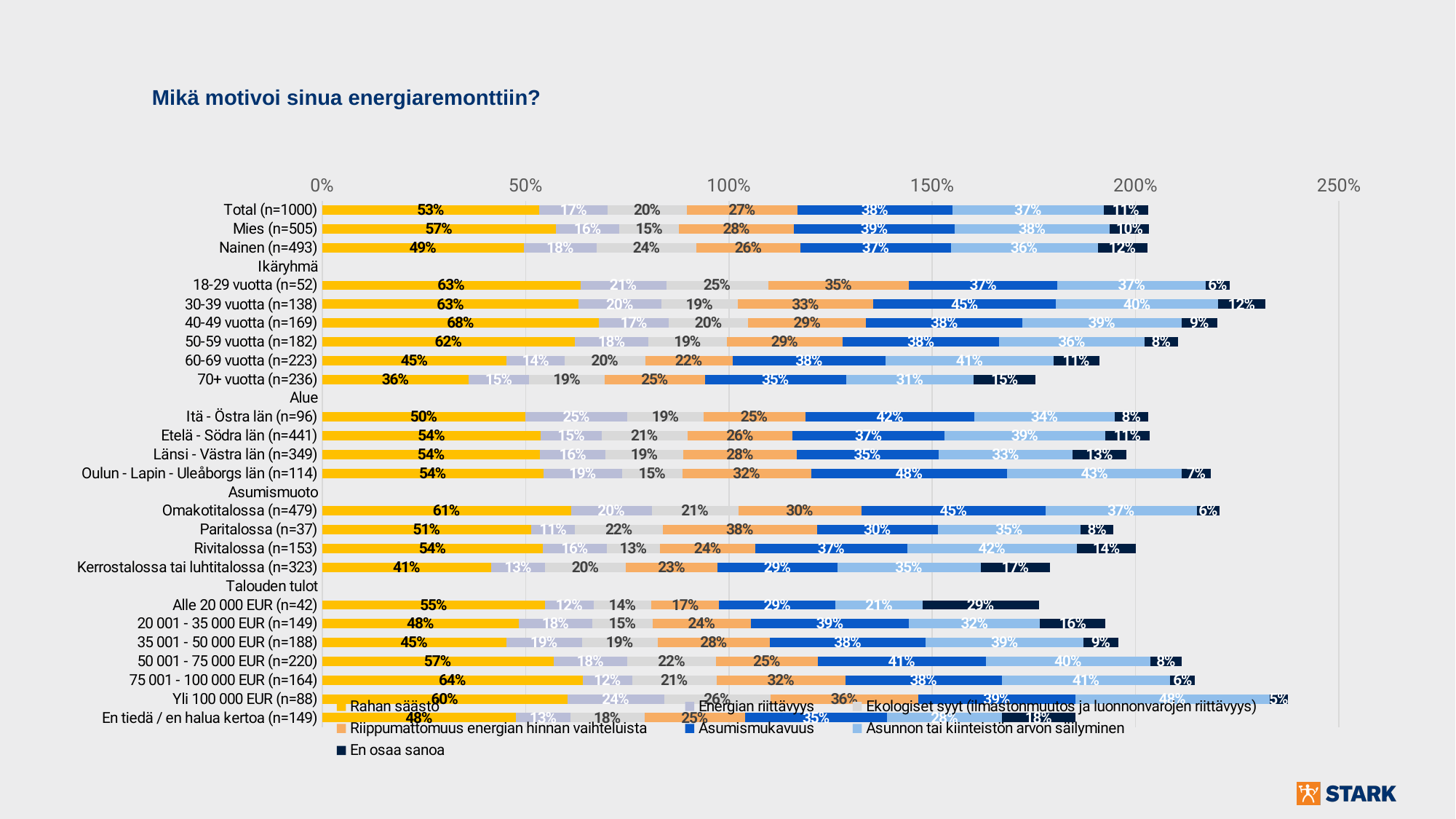

Mikä motivoi sinua energiaremonttiin?

### Chart

| Category | Rahan säästö | Energian riittävyys | Ekologiset syyt (ilmastonmuutos ja luonnonvarojen riittävyys) | Riippumattomuus energian hinnan vaihteluista | Asumismukavuus | Asunnon tai kiinteistön arvon säilyminen | En osaa sanoa |
|---|---|---|---|---|---|---|---|
| Total (n=1000) | 0.534 | 0.168 | 0.195 | 0.271 | 0.382 | 0.371 | 0.11 |
| Mies (n=505) | 0.5742574257425743 | 0.15643564356435644 | 0.14653465346534655 | 0.2831683168316832 | 0.3940594059405941 | 0.3821782178217822 | 0.09702970297029703 |
| Nainen (n=493) | 0.4949290060851927 | 0.18052738336713997 | 0.2434077079107505 | 0.257606490872211 | 0.3691683569979716 | 0.36105476673427994 | 0.12170385395537525 |
| Ikäryhmä | None | None | None | None | None | None | None |
| 18-29 vuotta (n=52) | 0.6346153846153846 | 0.21153846153846154 | 0.25 | 0.34615384615384615 | 0.3653846153846154 | 0.3653846153846154 | 0.05769230769230769 |
| 30-39 vuotta (n=138) | 0.6304347826086957 | 0.2028985507246377 | 0.18840579710144925 | 0.33333333333333337 | 0.4492753623188406 | 0.39855072463768115 | 0.11594202898550725 |
| 40-49 vuotta (n=169) | 0.6804733727810651 | 0.17159763313609466 | 0.1952662721893491 | 0.28994082840236685 | 0.3846153846153846 | 0.3905325443786982 | 0.08875739644970414 |
| 50-59 vuotta (n=182) | 0.6208791208791209 | 0.1813186813186813 | 0.1923076923076923 | 0.28571428571428575 | 0.3846153846153846 | 0.35714285714285715 | 0.0824175824175824 |
| 60-69 vuotta (n=223) | 0.452914798206278 | 0.14349775784753363 | 0.19730941704035876 | 0.21524663677130046 | 0.37668161434977576 | 0.4125560538116592 | 0.11210762331838564 |
| 70+ vuotta (n=236) | 0.3601694915254237 | 0.1483050847457627 | 0.1864406779661017 | 0.2457627118644068 | 0.3474576271186441 | 0.3135593220338983 | 0.15254237288135594 |
| Alue | None | None | None | None | None | None | None |
| Itä - Östra län (n=96) | 0.5 | 0.25 | 0.1875 | 0.25 | 0.41666666666666663 | 0.34375 | 0.08333333333333334 |
| Etelä - Södra län (n=441) | 0.5374149659863946 | 0.14965986394557823 | 0.2108843537414966 | 0.2585034013605442 | 0.37414965986394555 | 0.39455782312925175 | 0.10884353741496598 |
| Länsi - Västra län (n=349) | 0.5358166189111748 | 0.16045845272206305 | 0.19197707736389685 | 0.27793696275071633 | 0.3495702005730659 | 0.329512893982808 | 0.13180515759312322 |
| Oulun - Lapin - Uleåborgs län (n=114) | 0.5438596491228069 | 0.1929824561403509 | 0.14912280701754385 | 0.3157894736842105 | 0.4824561403508772 | 0.4298245614035088 | 0.07017543859649122 |
| Asumismuoto | None | None | None | None | None | None | None |
| Omakotitalossa (n=479) | 0.6116910229645094 | 0.19832985386221297 | 0.21294363256784968 | 0.302713987473904 | 0.453027139874739 | 0.37160751565762007 | 0.05636743215031315 |
| Paritalossa (n=37) | 0.5135135135135136 | 0.1081081081081081 | 0.2162162162162162 | 0.3783783783783784 | 0.2972972972972973 | 0.35135135135135137 | 0.08108108108108109 |
| Rivitalossa (n=153) | 0.5424836601307189 | 0.1568627450980392 | 0.13071895424836602 | 0.23529411764705885 | 0.37254901960784315 | 0.41830065359477125 | 0.14379084967320263 |
| Kerrostalossa tai luhtitalossa (n=323) | 0.4148606811145511 | 0.1331269349845201 | 0.19814241486068113 | 0.22600619195046442 | 0.29411764705882354 | 0.35294117647058826 | 0.17027863777089786 |
| Talouden tulot | None | None | None | None | None | None | None |
| Alle 20 000 EUR (n=42) | 0.5476190476190476 | 0.11904761904761905 | 0.14285714285714288 | 0.16666666666666669 | 0.28571428571428575 | 0.21428571428571427 | 0.28571428571428575 |
| 20 001 - 35 000 EUR (n=149) | 0.4832214765100671 | 0.18120805369127516 | 0.14765100671140938 | 0.24161073825503354 | 0.38926174496644295 | 0.32214765100671144 | 0.16107382550335572 |
| 35 001 - 50 000 EUR (n=188) | 0.45212765957446804 | 0.18617021276595744 | 0.18617021276595744 | 0.2765957446808511 | 0.3829787234042554 | 0.38829787234042556 | 0.0851063829787234 |
| 50 001 - 75 000 EUR (n=220) | 0.5681818181818182 | 0.18181818181818182 | 0.21818181818181817 | 0.25 | 0.4136363636363637 | 0.40454545454545454 | 0.07727272727272727 |
| 75 001 - 100 000 EUR (n=164) | 0.6402439024390244 | 0.12195121951219512 | 0.2073170731707317 | 0.3170731707317073 | 0.38414634146341464 | 0.4146341463414634 | 0.06097560975609756 |
| Yli 100 000 EUR (n=88) | 0.6022727272727273 | 0.23863636363636365 | 0.26136363636363635 | 0.36363636363636365 | 0.38636363636363635 | 0.4772727272727273 | 0.045454545454545456 |
| En tiedä / en halua kertoa (n=149) | 0.47651006711409394 | 0.1342281879194631 | 0.18120805369127516 | 0.24832214765100669 | 0.348993288590604 | 0.28187919463087246 | 0.18120805369127516 |